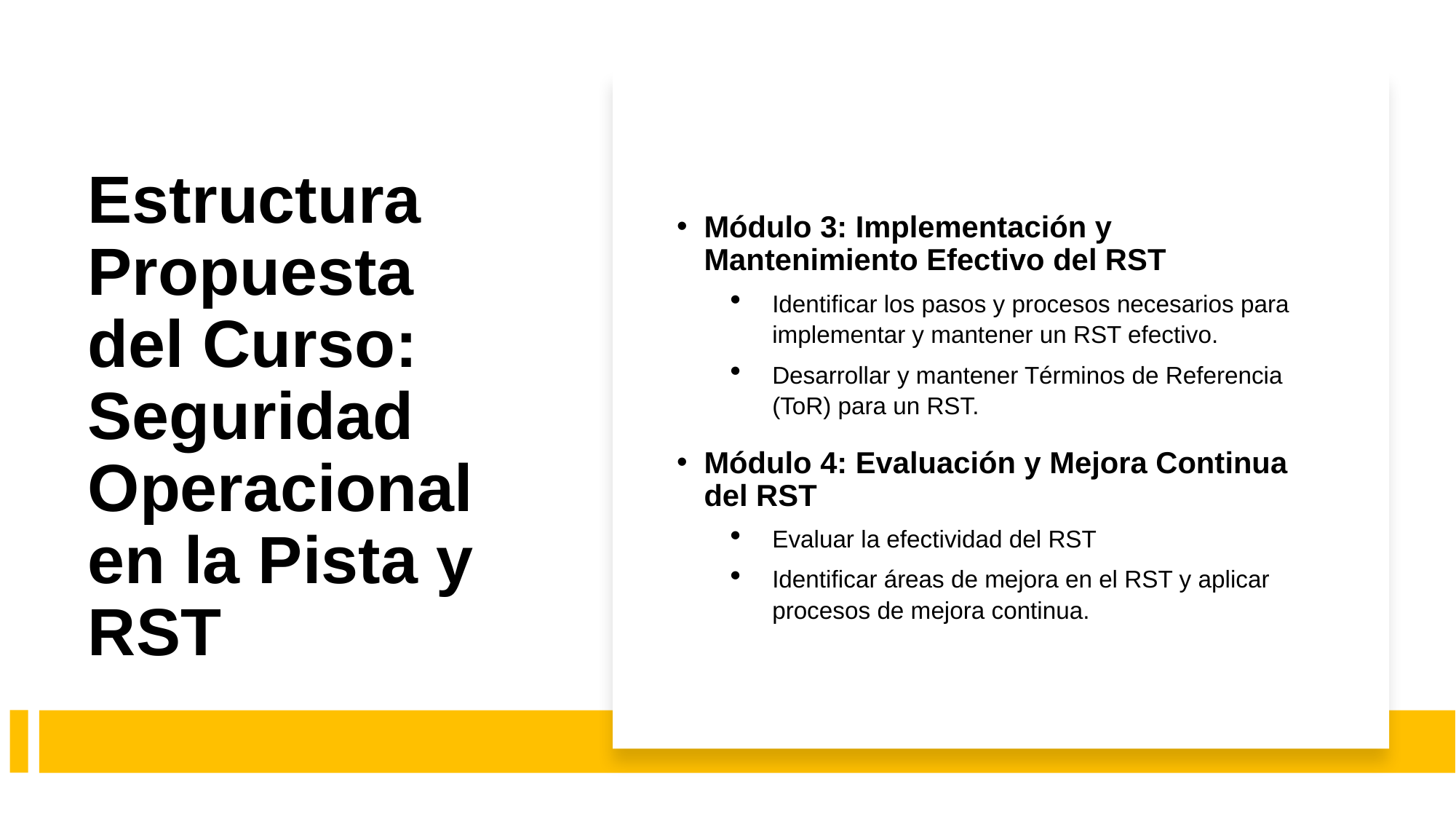

# Estructura Propuesta del Curso: Seguridad Operacional en la Pista y RST
Módulo 3: Implementación y Mantenimiento Efectivo del RST
Identificar los pasos y procesos necesarios para implementar y mantener un RST efectivo.
Desarrollar y mantener Términos de Referencia (ToR) para un RST.
Módulo 4: Evaluación y Mejora Continua del RST
Evaluar la efectividad del RST
Identificar áreas de mejora en el RST y aplicar procesos de mejora continua.